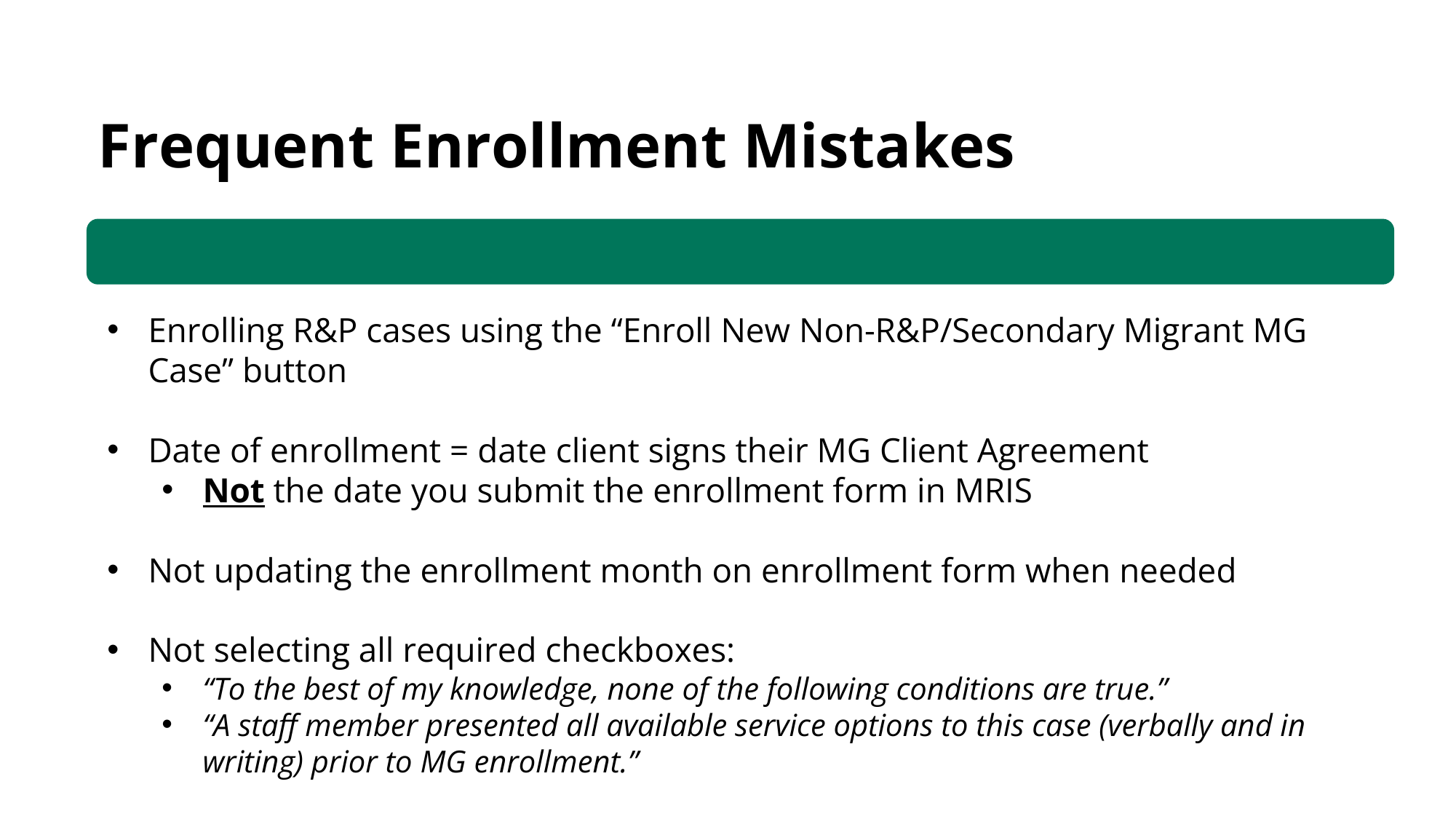

Frequent Enrollment Mistakes

Enrolling R&P cases using the “Enroll New Non-R&P/Secondary Migrant MG Case” button

Date of enrollment = date client signs their MG Client Agreement
Not the date you submit the enrollment form in MRIS

Not updating the enrollment month on enrollment form when needed

Not selecting all required checkboxes:
“To the best of my knowledge, none of the following conditions are true.”
“A staff member presented all available service options to this case (verbally and in writing) prior to MG enrollment.”